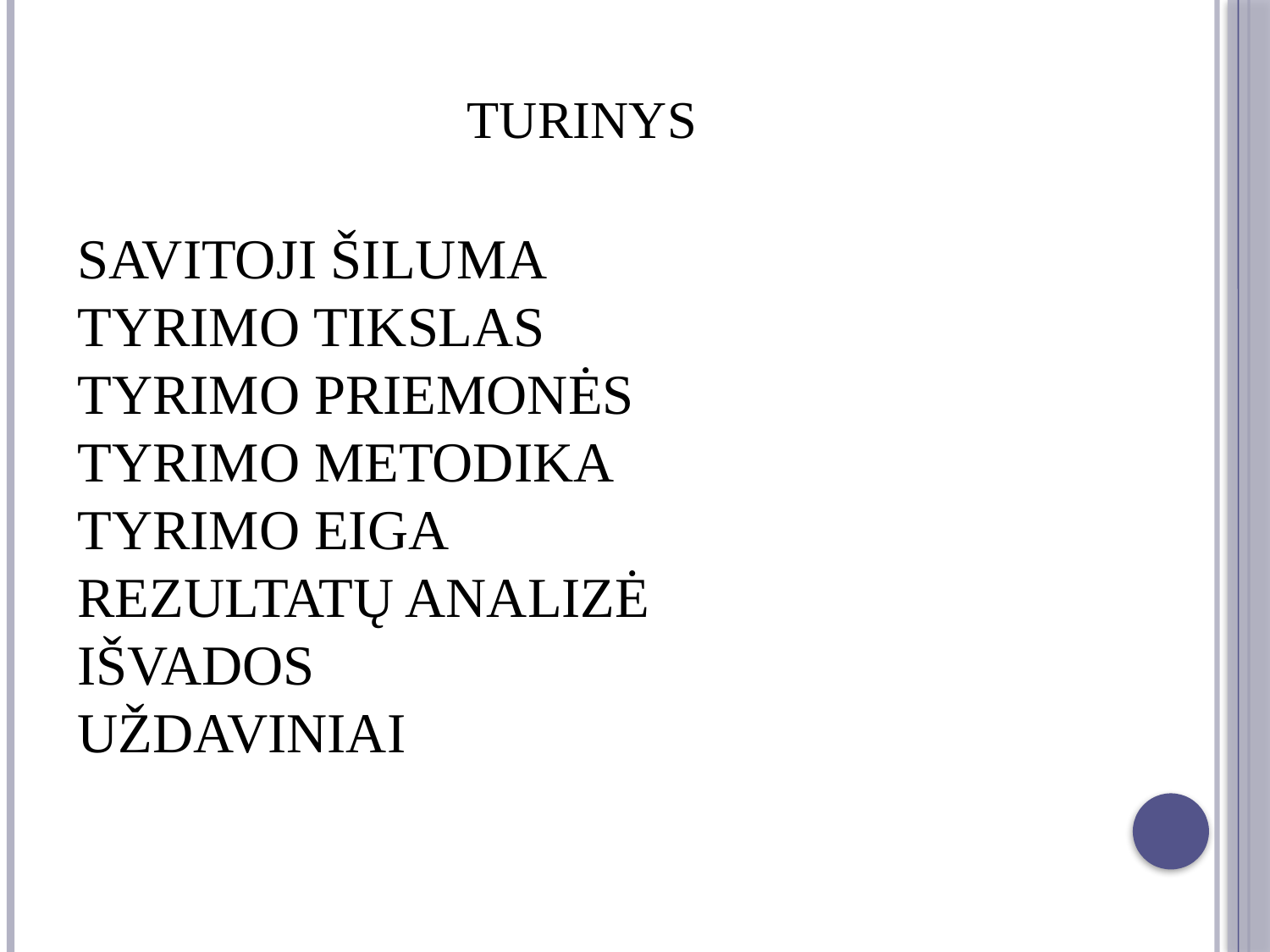

# TURINYS
SAVITOJI ŠILUMA
TYRIMO TIKSLAS
TYRIMO PRIEMONĖS
TYRIMO METODIKA
TYRIMO EIGA
REZULTATŲ ANALIZĖ
IŠVADOS
UŽDAVINIAI